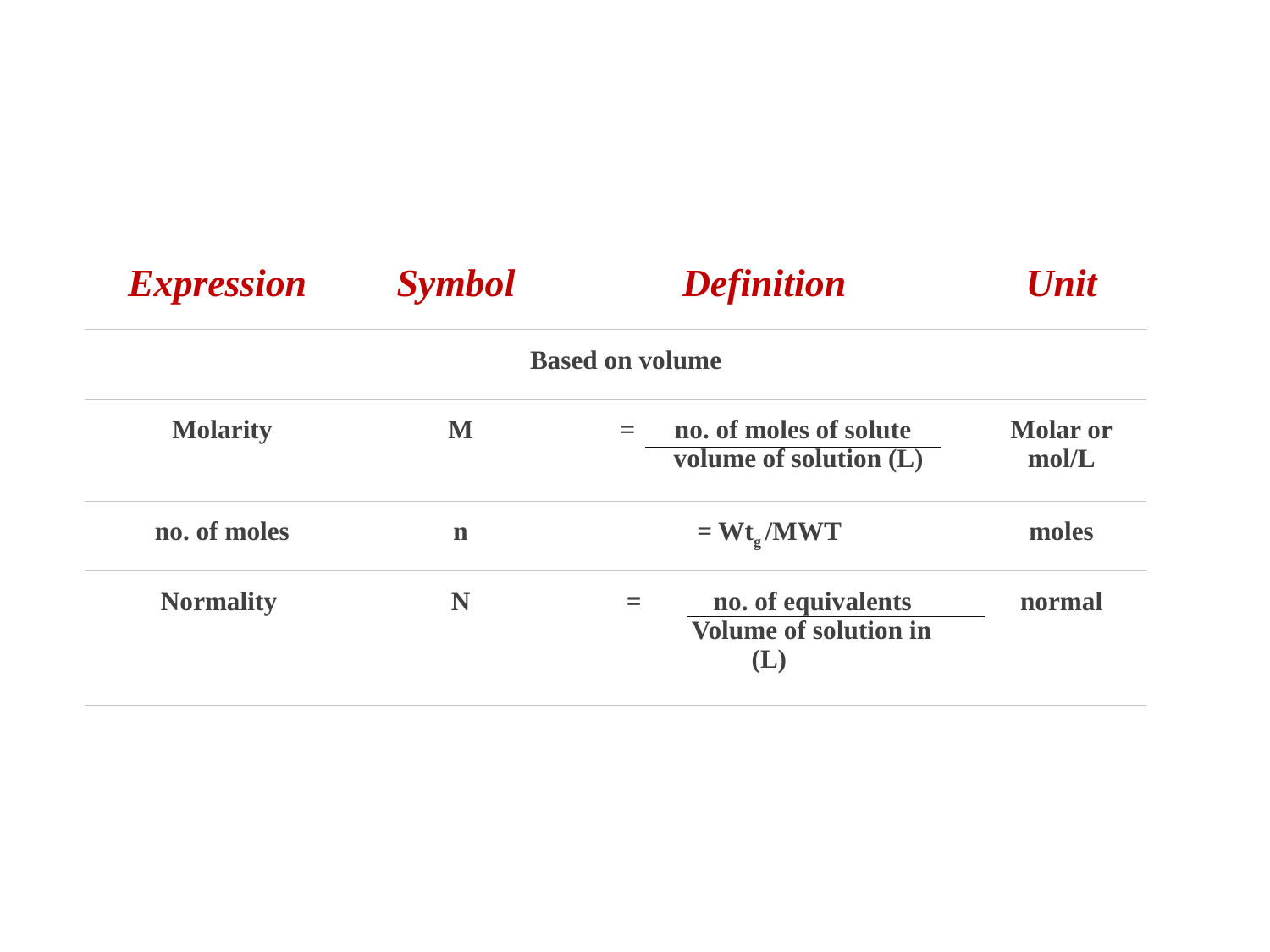

| Expression | Symbol | Definition | Unit |
| --- | --- | --- | --- |
| Based on volume |  |  |  |
| Molarity | M | = no. of moles of solute  volume of solution (L) | Molar or mol/L |
| no. of moles | n | = Wtg /MWT | moles |
| Normality | N | = no. of equivalents Volume of solution in (L) | normal |